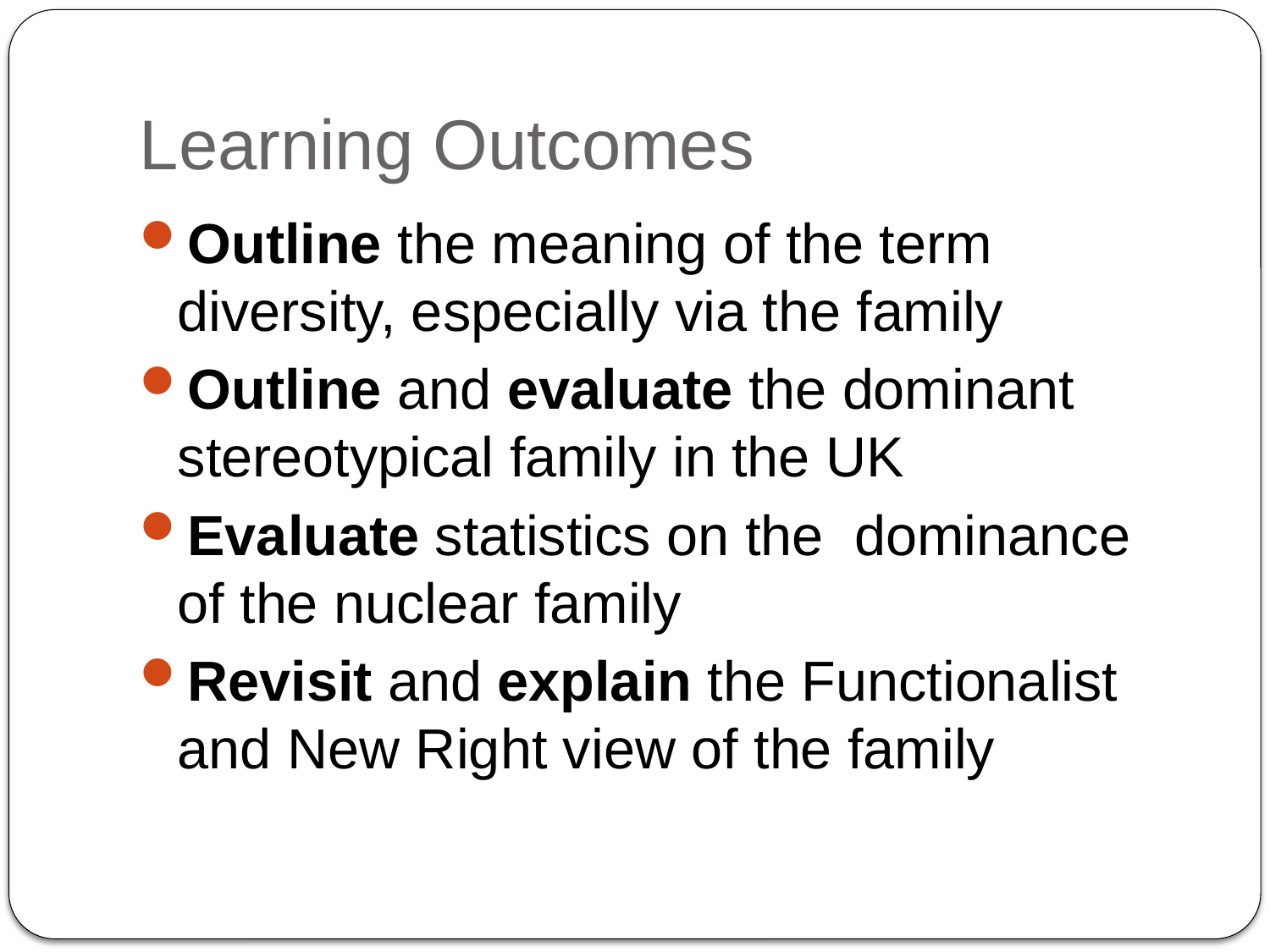

# Learning Outcomes
Outline the meaning of the term diversity, especially via the family
Outline and evaluate the dominant stereotypical family in the UK
Evaluate statistics on the  dominance of the nuclear family
Revisit and explain the Functionalist and New Right view of the family